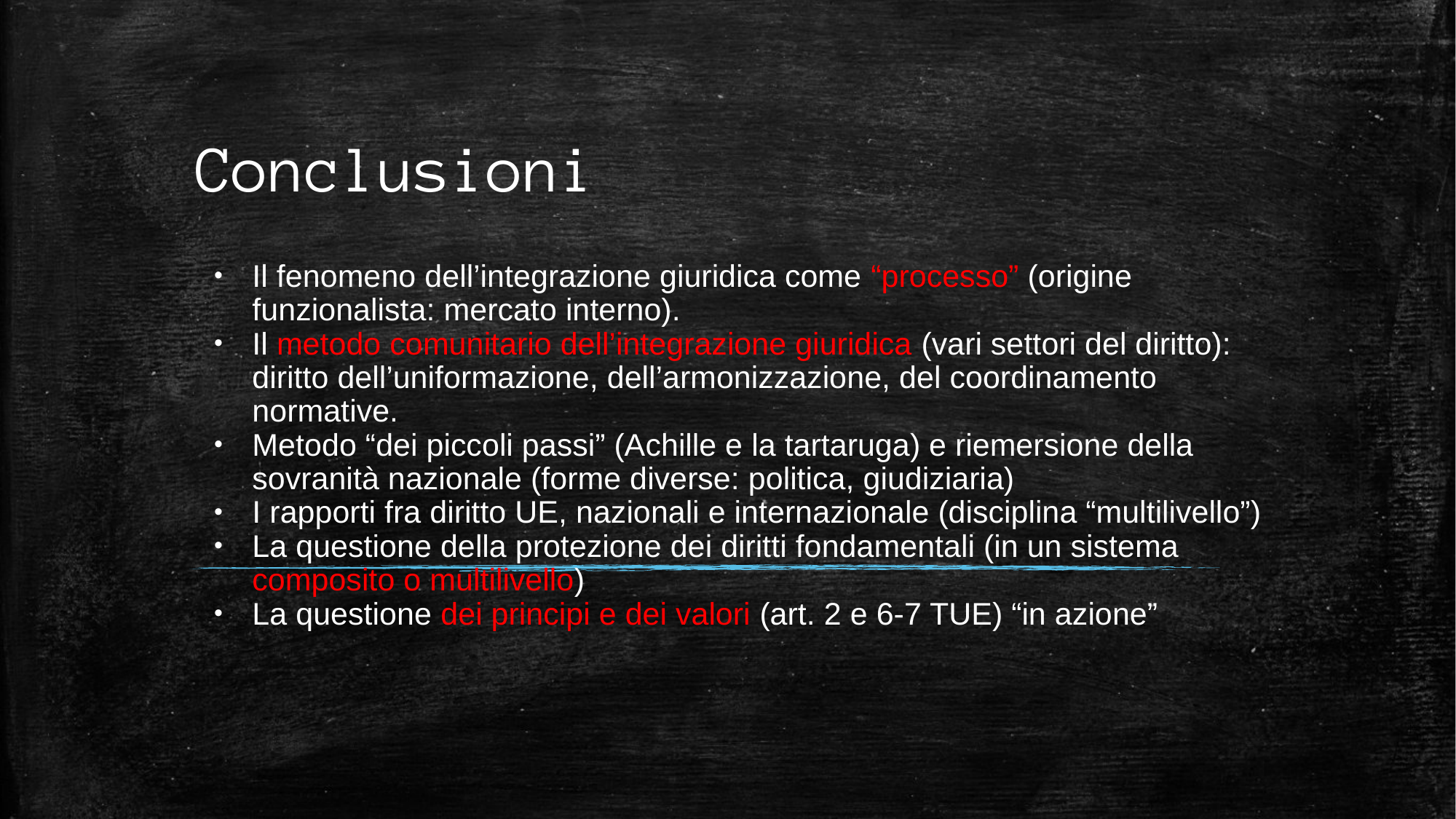

# Conclusioni
Il fenomeno dell’integrazione giuridica come “processo” (origine funzionalista: mercato interno).
Il metodo comunitario dell’integrazione giuridica (vari settori del diritto): diritto dell’uniformazione, dell’armonizzazione, del coordinamento normative.
Metodo “dei piccoli passi” (Achille e la tartaruga) e riemersione della sovranità nazionale (forme diverse: politica, giudiziaria)
I rapporti fra diritto UE, nazionali e internazionale (disciplina “multilivello”)
La questione della protezione dei diritti fondamentali (in un sistema composito o multilivello)
La questione dei principi e dei valori (art. 2 e 6-7 TUE) “in azione”